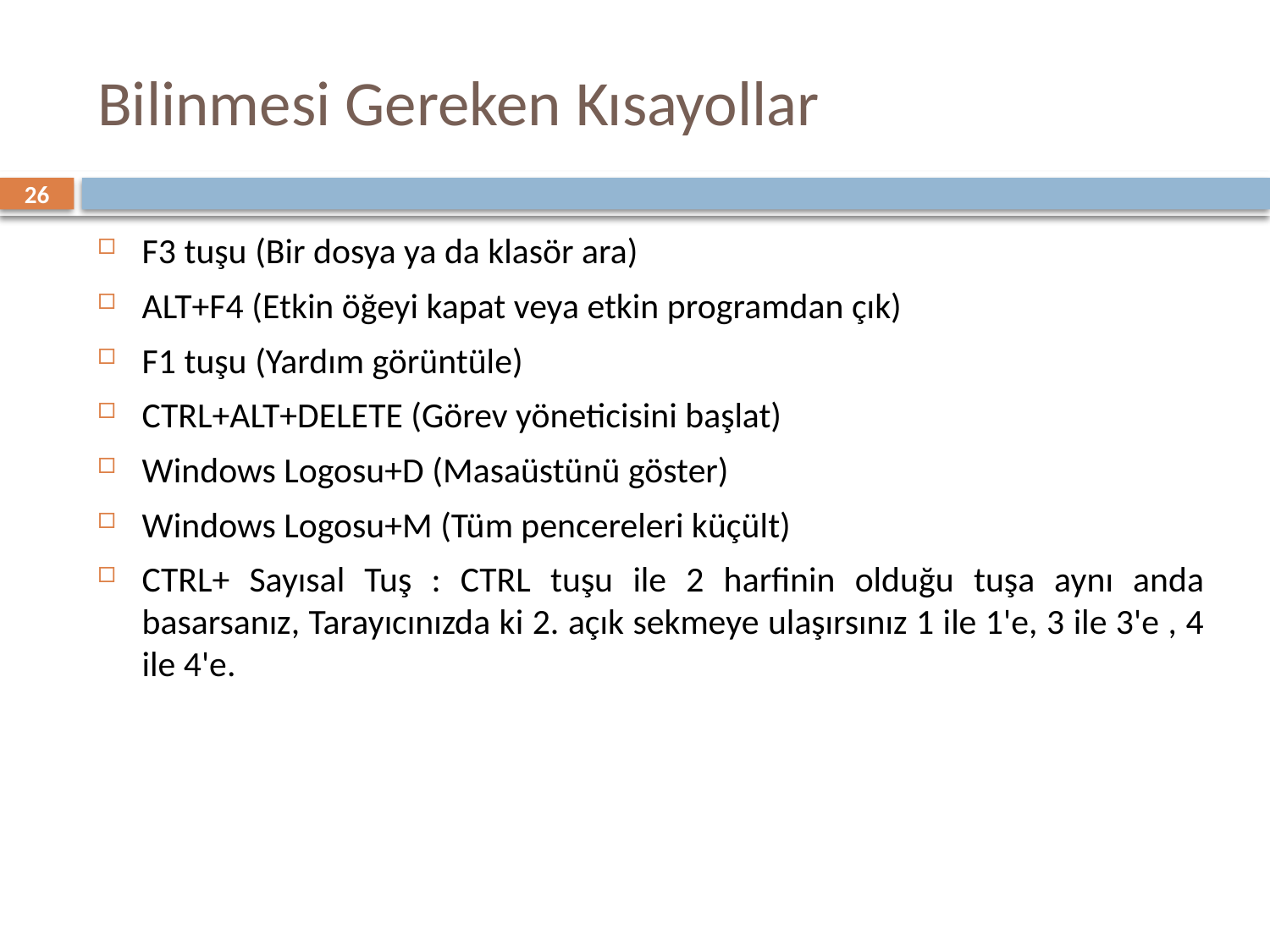

# Bilinmesi Gereken Kısayollar
26
F3 tuşu (Bir dosya ya da klasör ara)
ALT+F4 (Etkin öğeyi kapat veya etkin programdan çık)
F1 tuşu (Yardım görüntüle)
CTRL+ALT+DELETE (Görev yöneticisini başlat)
Windows Logosu+D (Masaüstünü göster)
Windows Logosu+M (Tüm pencereleri küçült)
CTRL+ Sayısal Tuş : CTRL tuşu ile 2 harfinin olduğu tuşa aynı anda basarsanız, Tarayıcınızda ki 2. açık sekmeye ulaşırsınız 1 ile 1'e, 3 ile 3'e , 4 ile 4'e.